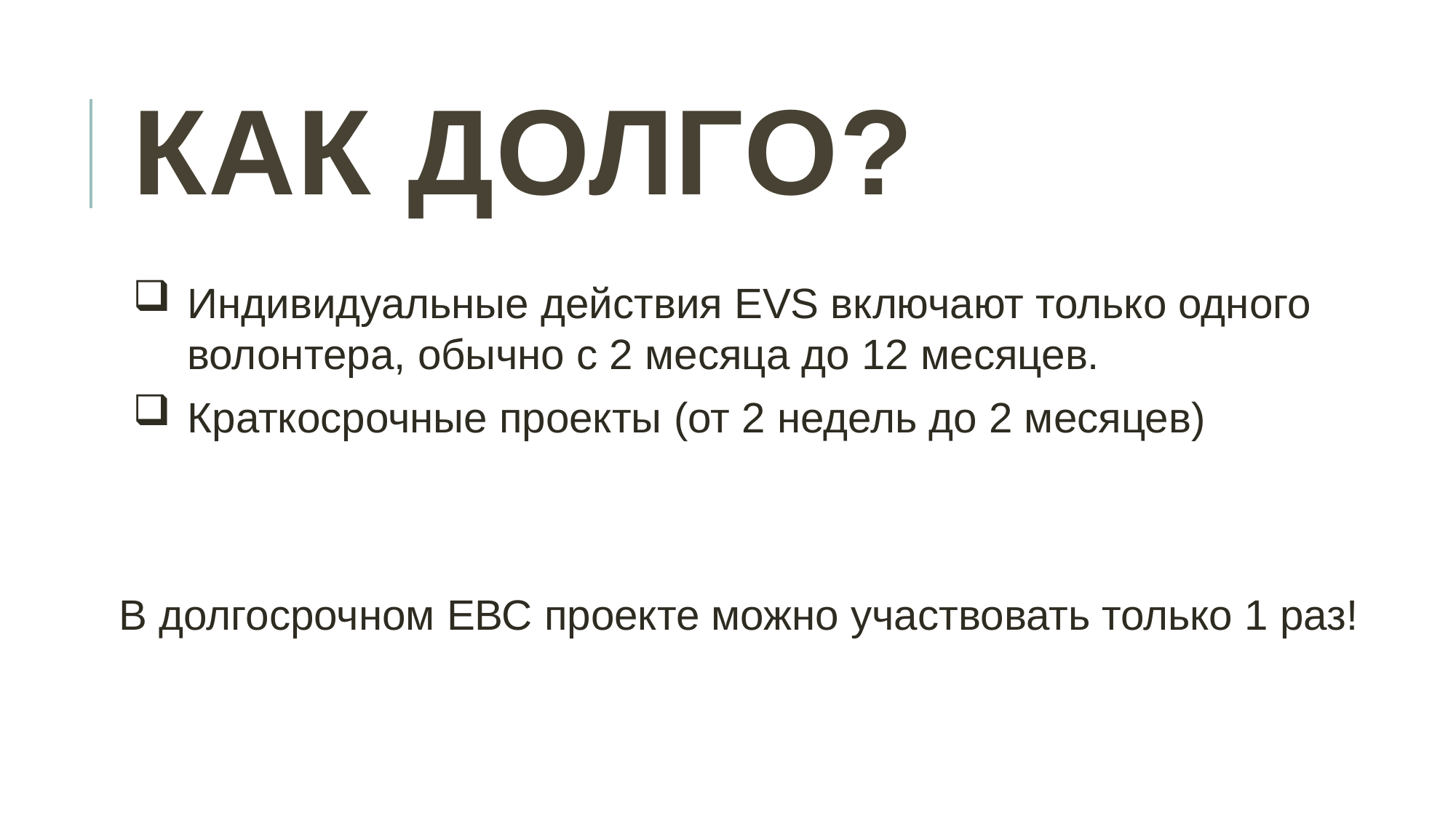

# Как долго?
Индивидуальные действия EVS включают только одного волонтера, обычно с 2 месяца до 12 месяцев.
Краткосрочные проекты (от 2 недель до 2 месяцев)
В долгосрочном ЕВС проекте можно участвовать только 1 раз!